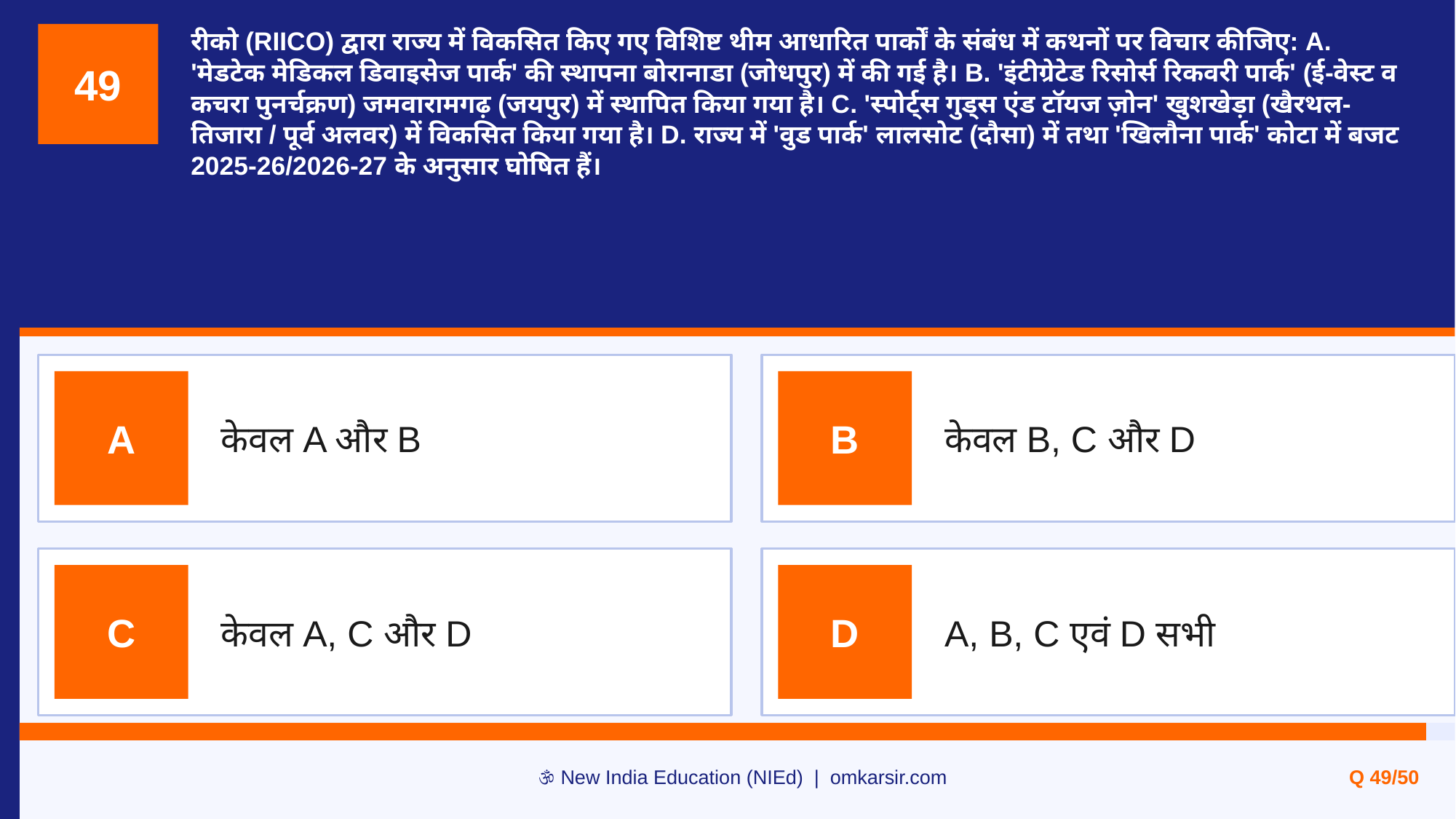

रीको (RIICO) द्वारा राज्य में विकसित किए गए विशिष्ट थीम आधारित पार्कों के संबंध में कथनों पर विचार कीजिए: A. 'मेडटेक मेडिकल डिवाइसेज पार्क' की स्थापना बोरानाडा (जोधपुर) में की गई है। B. 'इंटीग्रेटेड रिसोर्स रिकवरी पार्क' (ई-वेस्ट व कचरा पुनर्चक्रण) जमवारामगढ़ (जयपुर) में स्थापित किया गया है। C. 'स्पोर्ट्स गुड्स एंड टॉयज ज़ोन' खुशखेड़ा (खैरथल-तिजारा / पूर्व अलवर) में विकसित किया गया है। D. राज्य में 'वुड पार्क' लालसोट (दौसा) में तथा 'खिलौना पार्क' कोटा में बजट 2025-26/2026-27 के अनुसार घोषित हैं।
49

केवल A और B
केवल B, C और D
A
B

केवल A, C और D
A, B, C एवं D सभी
C
D

🕉️ New India Education (NIEd)  |  omkarsir.com
Q 49/50